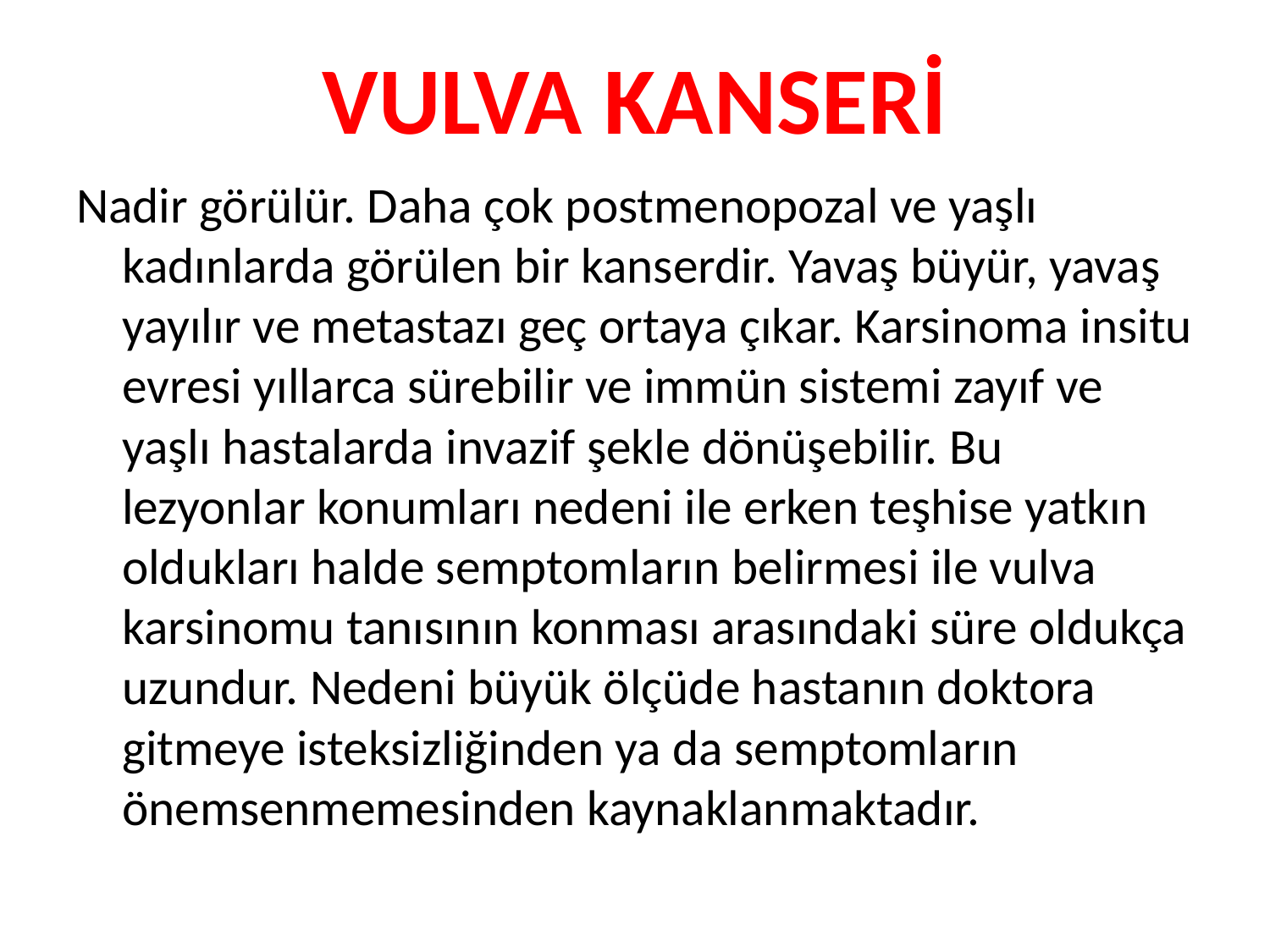

# VULVA KANSERİ
Nadir görülür. Daha çok postmenopozal ve yaşlı kadınlarda görülen bir kanserdir. Yavaş büyür, yavaş yayılır ve metastazı geç ortaya çıkar. Karsinoma insitu evresi yıllarca sürebilir ve immün sistemi zayıf ve yaşlı hastalarda invazif şekle dönüşebilir. Bu lezyonlar konumları nedeni ile erken teşhise yatkın oldukları halde semptomların belirmesi ile vulva karsinomu tanısının konması arasındaki süre oldukça uzundur. Nedeni büyük ölçüde hastanın doktora gitmeye isteksizliğinden ya da semptomların önemsenmemesinden kaynaklanmaktadır.